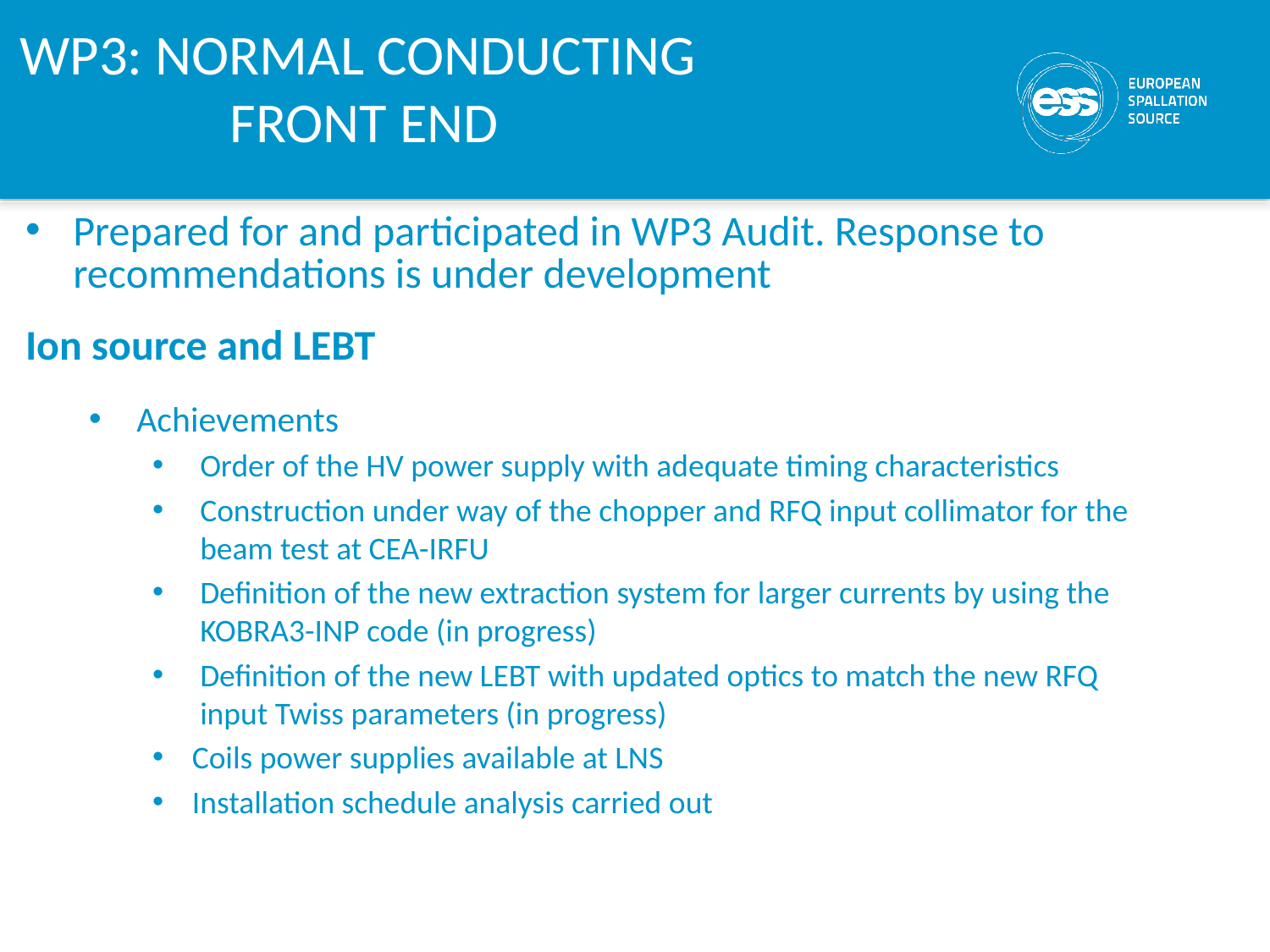

WP3: NORMAL CONDUCTING
FRONT END
Prepared for and participated in WP3 Audit. Response to recommendations is under development
Ion source and LEBT
Achievements
Order of the HV power supply with adequate timing characteristics
Construction under way of the chopper and RFQ input collimator for the beam test at CEA-IRFU
Definition of the new extraction system for larger currents by using the KOBRA3-INP code (in progress)
Definition of the new LEBT with updated optics to match the new RFQ input Twiss parameters (in progress)
Coils power supplies available at LNS
Installation schedule analysis carried out